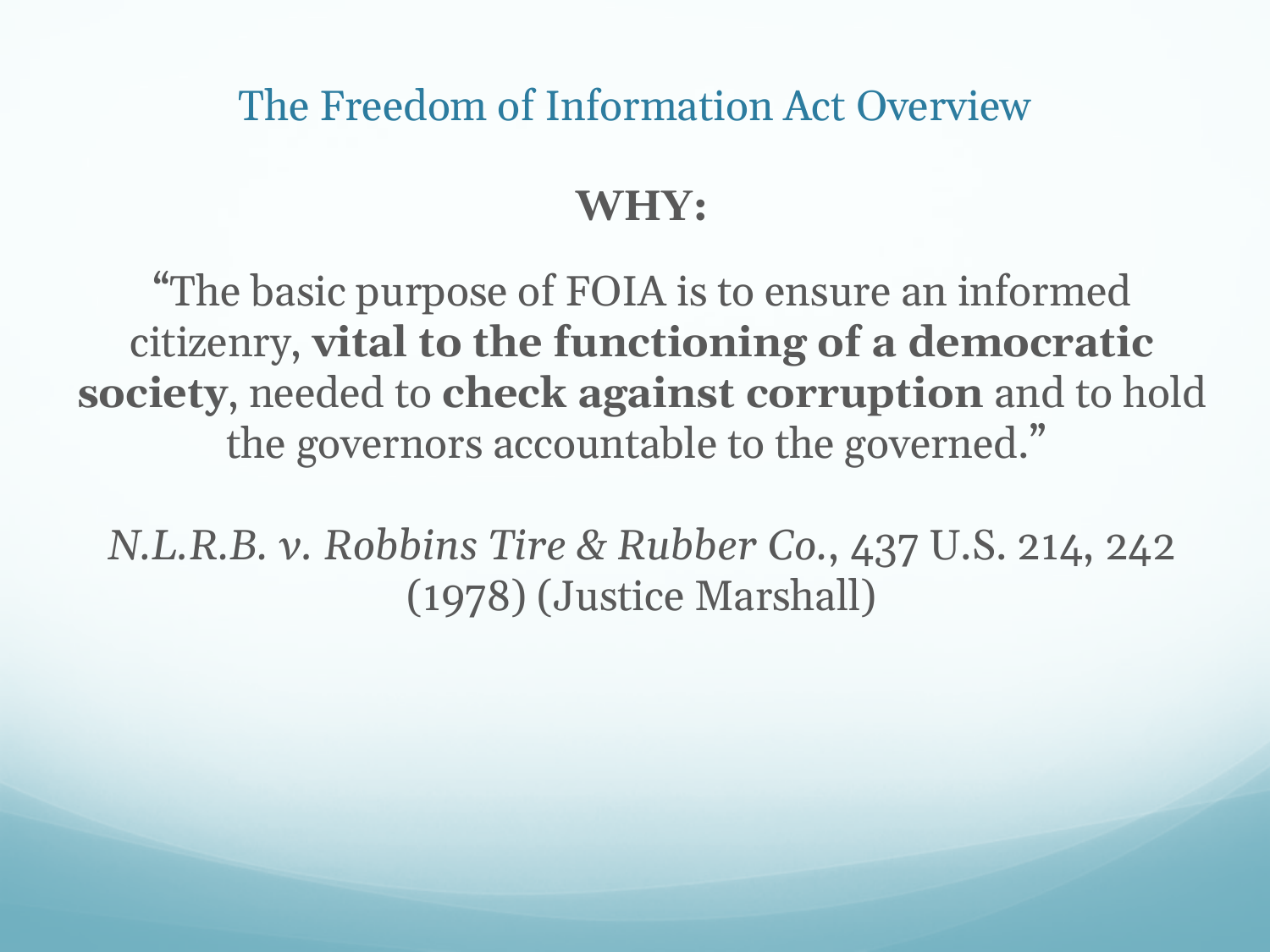

# The Freedom of Information Act Overview
WHY:
“The basic purpose of FOIA is to ensure an informed citizenry, vital to the functioning of a democratic society, needed to check against corruption and to hold the governors accountable to the governed.”
N.L.R.B. v. Robbins Tire & Rubber Co., 437 U.S. 214, 242 (1978) (Justice Marshall)